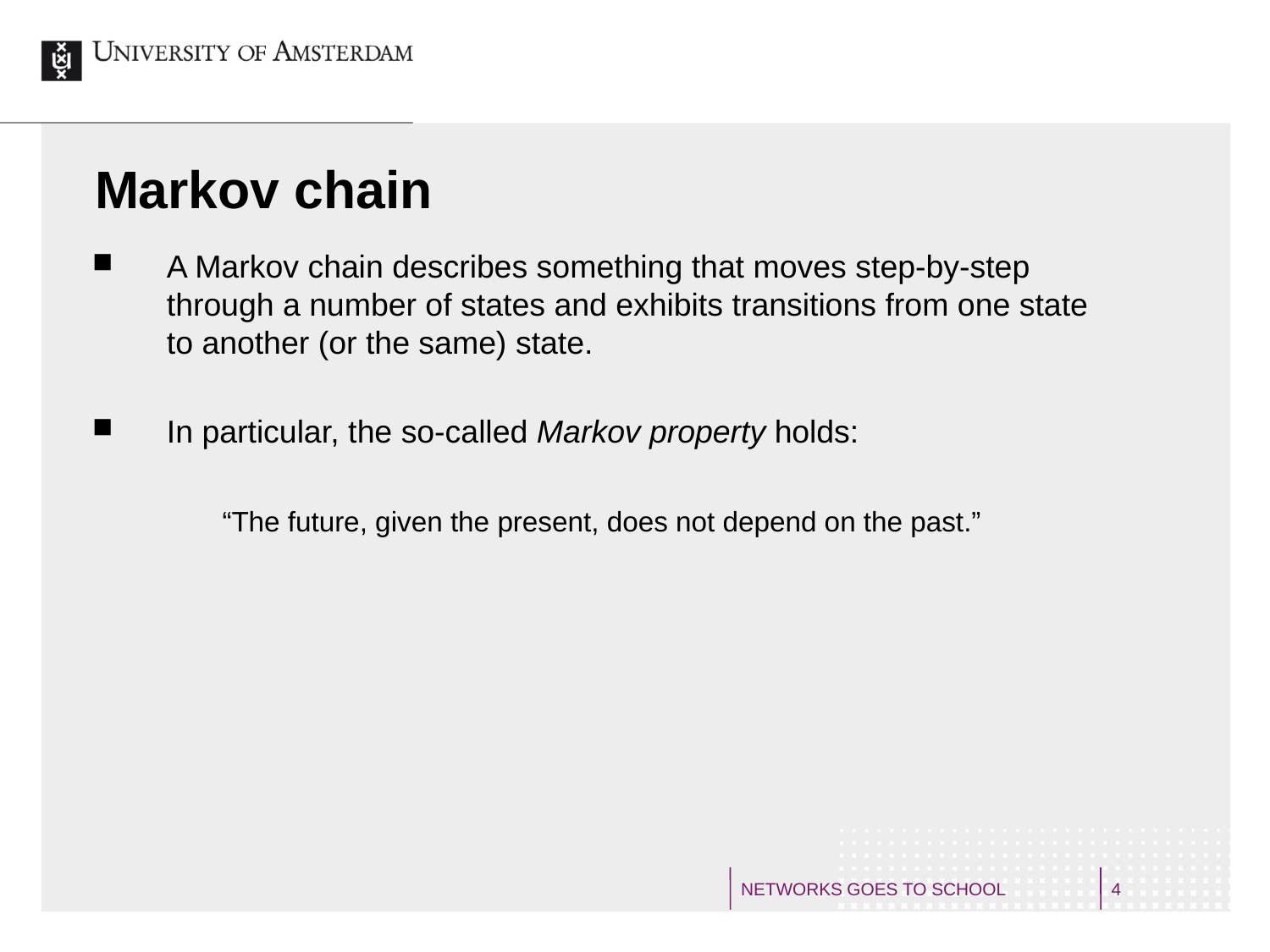

# Markov chain
A Markov chain describes something that moves step-by-step through a number of states and exhibits transitions from one state to another (or the same) state.

In particular, the so-called Markov property holds:

	“The future, given the present, does not depend on the past.”

NETWORKS GOES TO SCHOOL
4